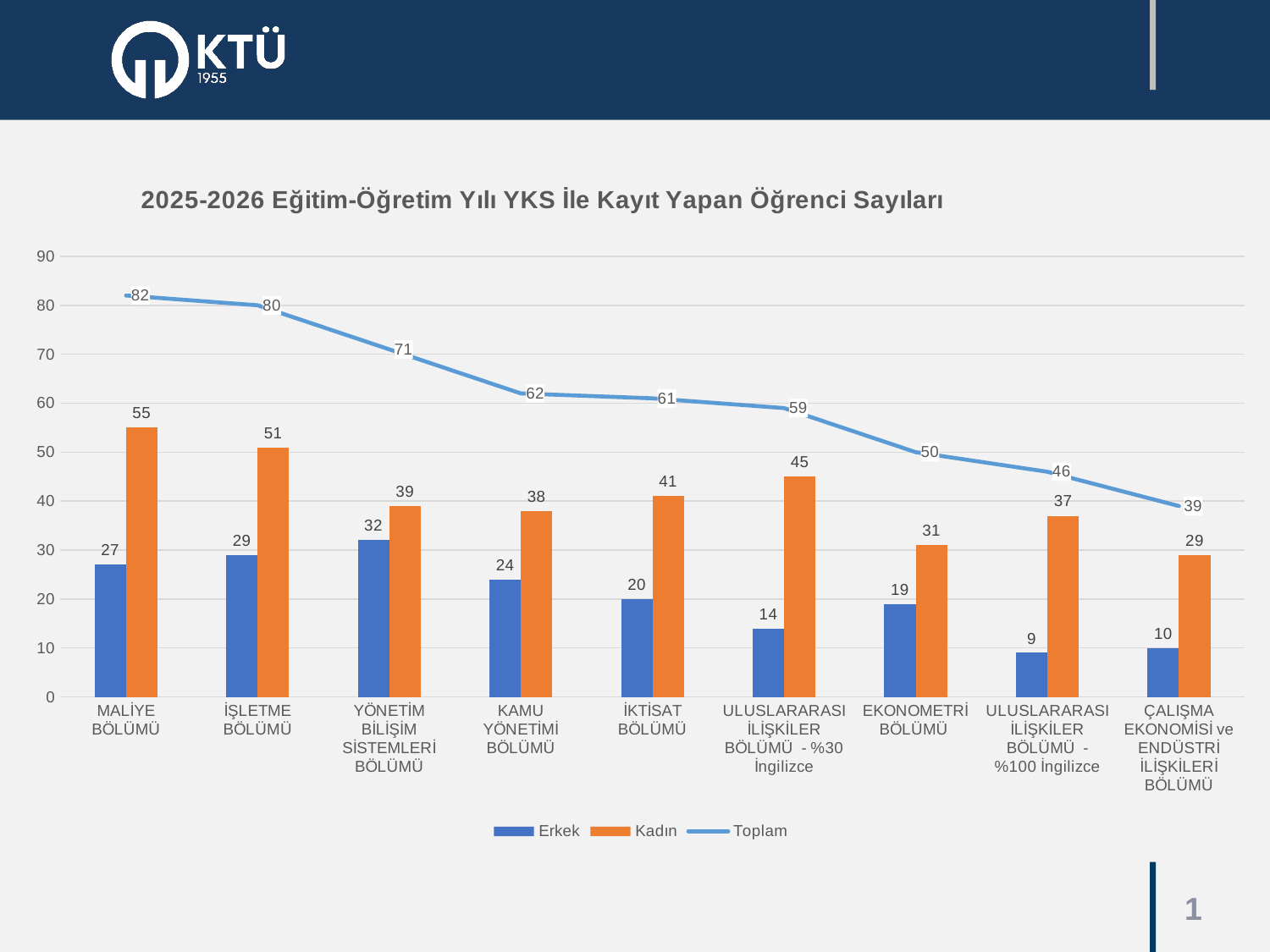

### Chart: 2025-2026 Eğitim-Öğretim Yılı YKS İle Kayıt Yapan Öğrenci Sayıları

| Category | Erkek | Kadın | Toplam |
|---|---|---|---|
| MALİYE BÖLÜMÜ | 27.0 | 55.0 | 82.0 |
| İŞLETME BÖLÜMÜ | 29.0 | 51.0 | 80.0 |
| YÖNETİM BİLİŞİM SİSTEMLERİ BÖLÜMÜ | 32.0 | 39.0 | 71.0 |
| KAMU YÖNETİMİ BÖLÜMÜ | 24.0 | 38.0 | 62.0 |
| İKTİSAT BÖLÜMÜ | 20.0 | 41.0 | 61.0 |
| ULUSLARARASI İLİŞKİLER BÖLÜMÜ  - %30 İngilizce | 14.0 | 45.0 | 59.0 |
| EKONOMETRİ BÖLÜMÜ  | 19.0 | 31.0 | 50.0 |
| ULUSLARARASI İLİŞKİLER BÖLÜMÜ  - %100 İngilizce | 9.0 | 37.0 | 46.0 |
| ÇALIŞMA EKONOMİSİ ve ENDÜSTRİ İLİŞKİLERİ BÖLÜMÜ | 10.0 | 29.0 | 39.0 |
1